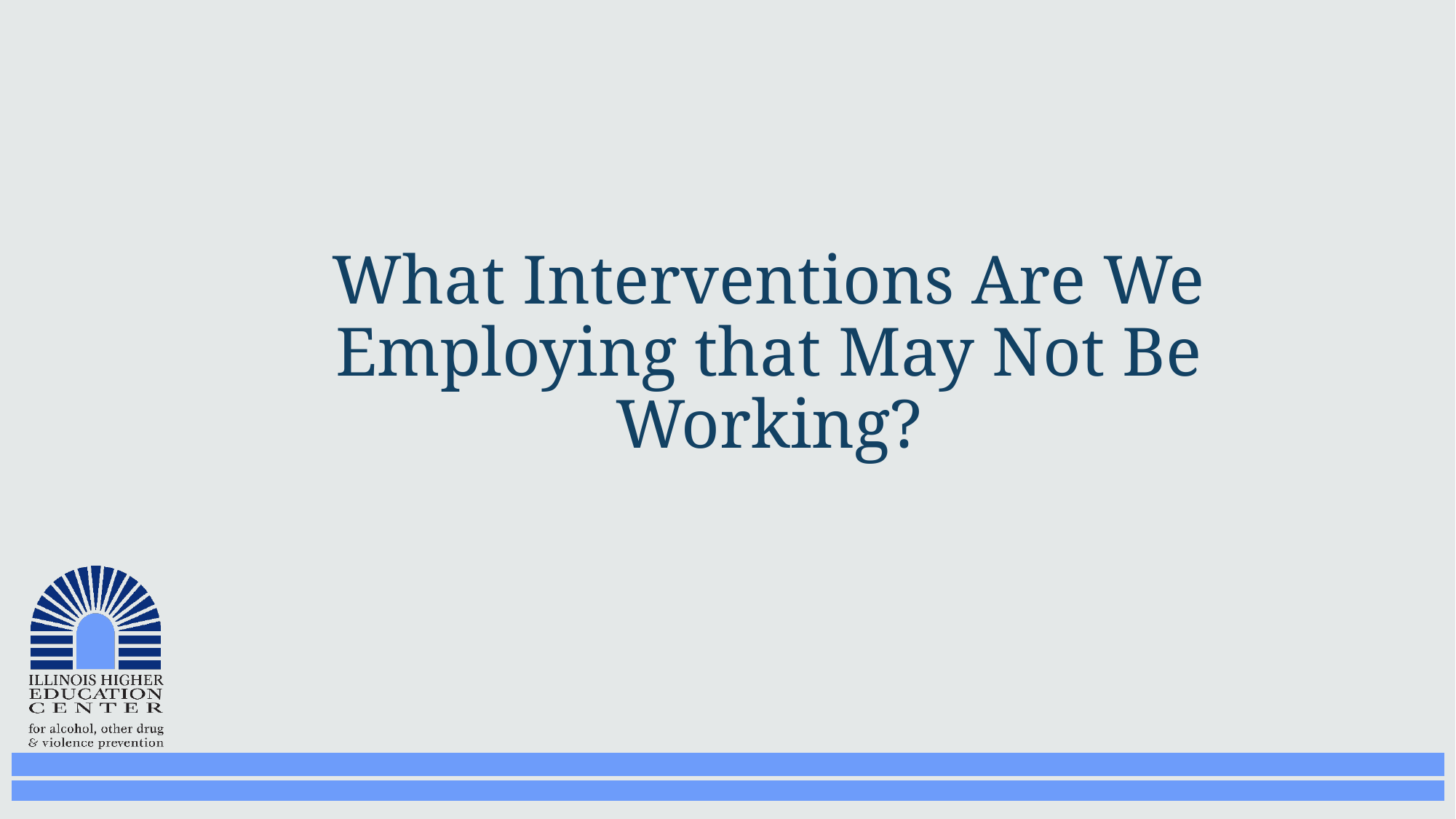

# What Interventions Are We Employing that May Not Be Working?